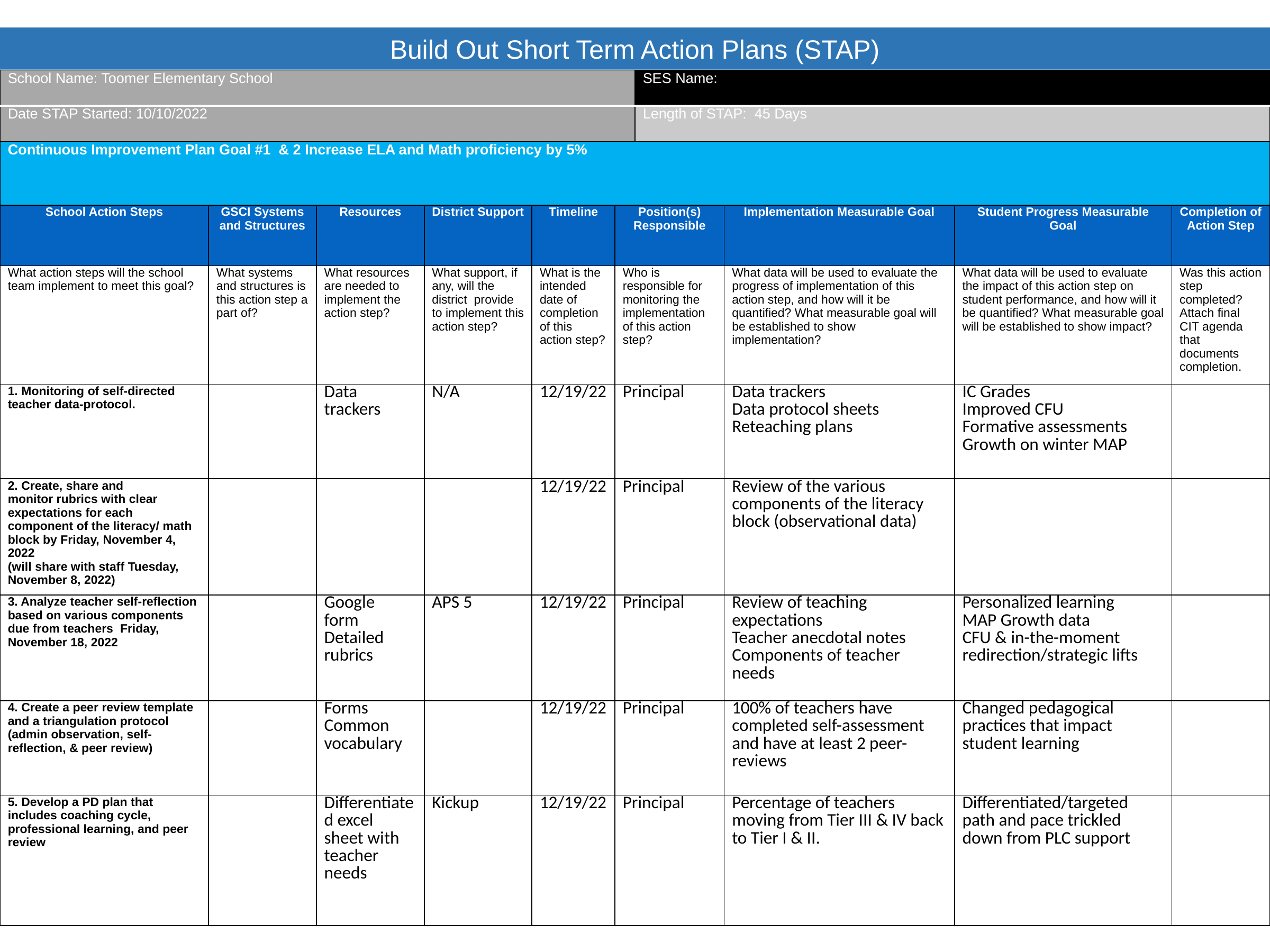

Build Out Short Term Action Plans (STAP)
| School Name: Toomer Elementary School | SES Name: |
| --- | --- |
| Date STAP Started: 10/10/2022 | Length of STAP:  45 Days |
| Continuous Improvement Plan Goal #1  & 2 Increase ELA and Math proficiency by 5% |  |  |  |  |  |  |  |  |
| --- | --- | --- | --- | --- | --- | --- | --- | --- |
| School Action Steps | GSCI Systems and Structures | Resources | District Support | Timeline | Position(s) Responsible | Implementation Measurable Goal | Student Progress Measurable Goal | Completion of Action Step |
| What action steps will the school team implement to meet this goal? | What systems and structures is this action step a part of? | What resources are needed to implement the action step? | What support, if any, will the district  provide to implement this action step? | What is the intended date of completion of this action step? | Who is responsible for monitoring the implementation of this action step? | What data will be used to evaluate the progress of implementation of this action step, and how will it be quantified? What measurable goal will be established to show implementation? | What data will be used to evaluate the impact of this action step on student performance, and how will it be quantified? What measurable goal will be established to show impact? | Was this action step completed? Attach final CIT agenda that documents completion. |
| 1. Monitoring of self-directed teacher data-protocol. |  | Data trackers | N/A | 12/19/22 | Principal | Data trackers  Data protocol sheets  Reteaching plans | IC Grades  Improved CFU Formative assessments  Growth on winter MAP |  |
| 2. Create, share and monitor rubrics with clear expectations for each component of the literacy/ math block by Friday, November 4, 2022 (will share with staff Tuesday, November 8, 2022) |  |  |  | 12/19/22 | Principal | Review of the various components of the literacy block (observational data) |  |  |
| 3. Analyze teacher self-reflection based on various components due from teachers  Friday, November 18, 2022 |  | Google form  Detailed rubrics | APS 5 | 12/19/22 | Principal | Review of teaching expectations  Teacher anecdotal notes   Components of teacher needs | Personalized learning  MAP Growth data  CFU & in-the-moment redirection/strategic lifts |  |
| 4. Create a peer review template and a triangulation protocol (admin observation, self-reflection, & peer review) |  | Forms Common vocabulary |  | 12/19/22 | Principal | 100% of teachers have completed self-assessment and have at least 2 peer-reviews | Changed pedagogical practices that impact student learning |  |
| 5. Develop a PD plan that includes coaching cycle, professional learning, and peer review |  | Differentiated excel sheet with teacher needs | Kickup | 12/19/22 | Principal | Percentage of teachers moving from Tier III & IV back to Tier I & II. | Differentiated/targeted path and pace trickled down from PLC support |  |